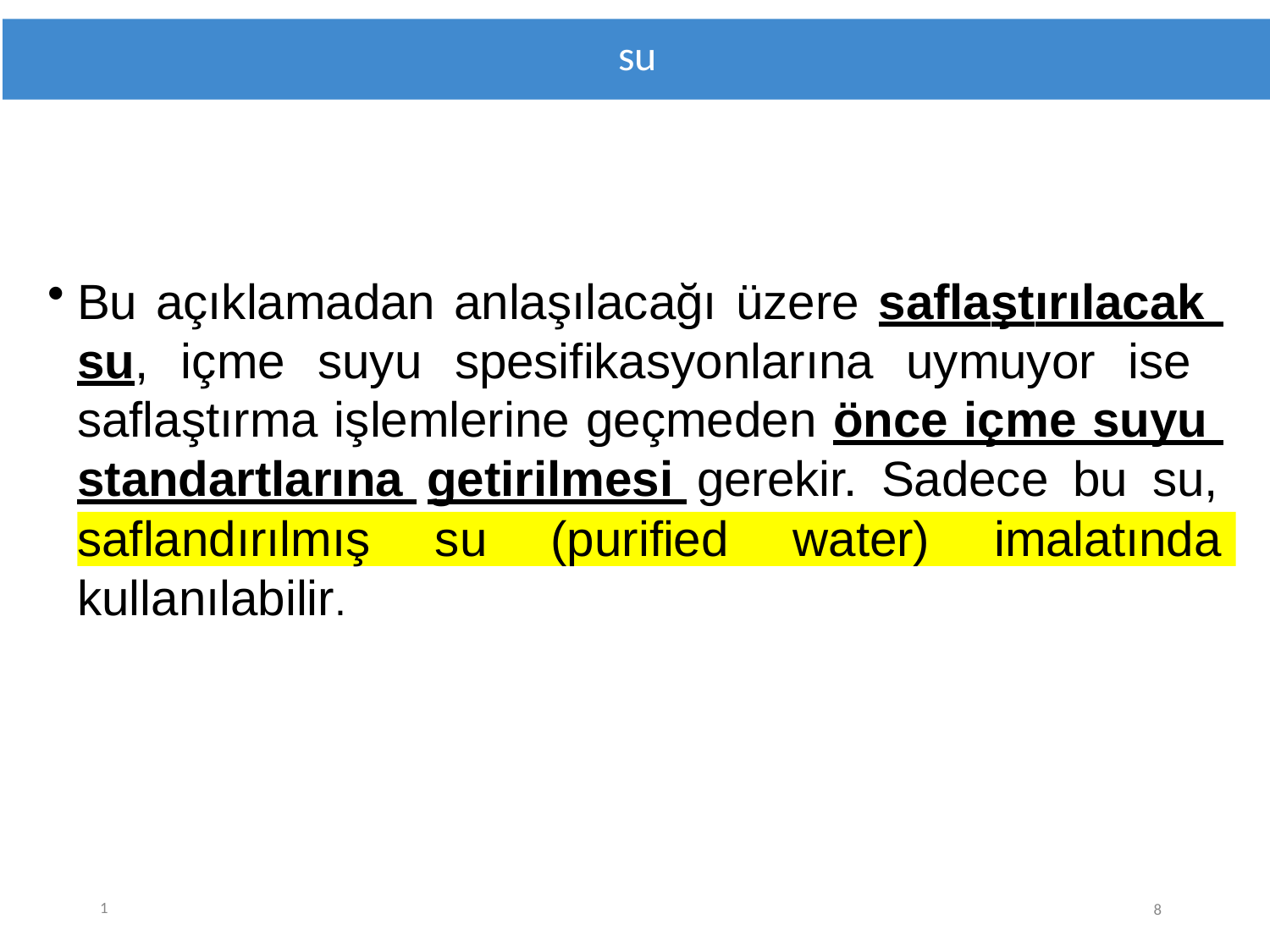

su
Bu açıklamadan anlaşılacağı üzere saflaştırılacak  su, içme suyu spesifikasyonlarına uymuyor ise  saflaştırma işlemlerine geçmeden önce içme suyu  standartlarına getirilmesi gerekir. Sadece bu su,
saflandırılmış	su	(purified	water)	imalatında
kullanılabilir.
1
8